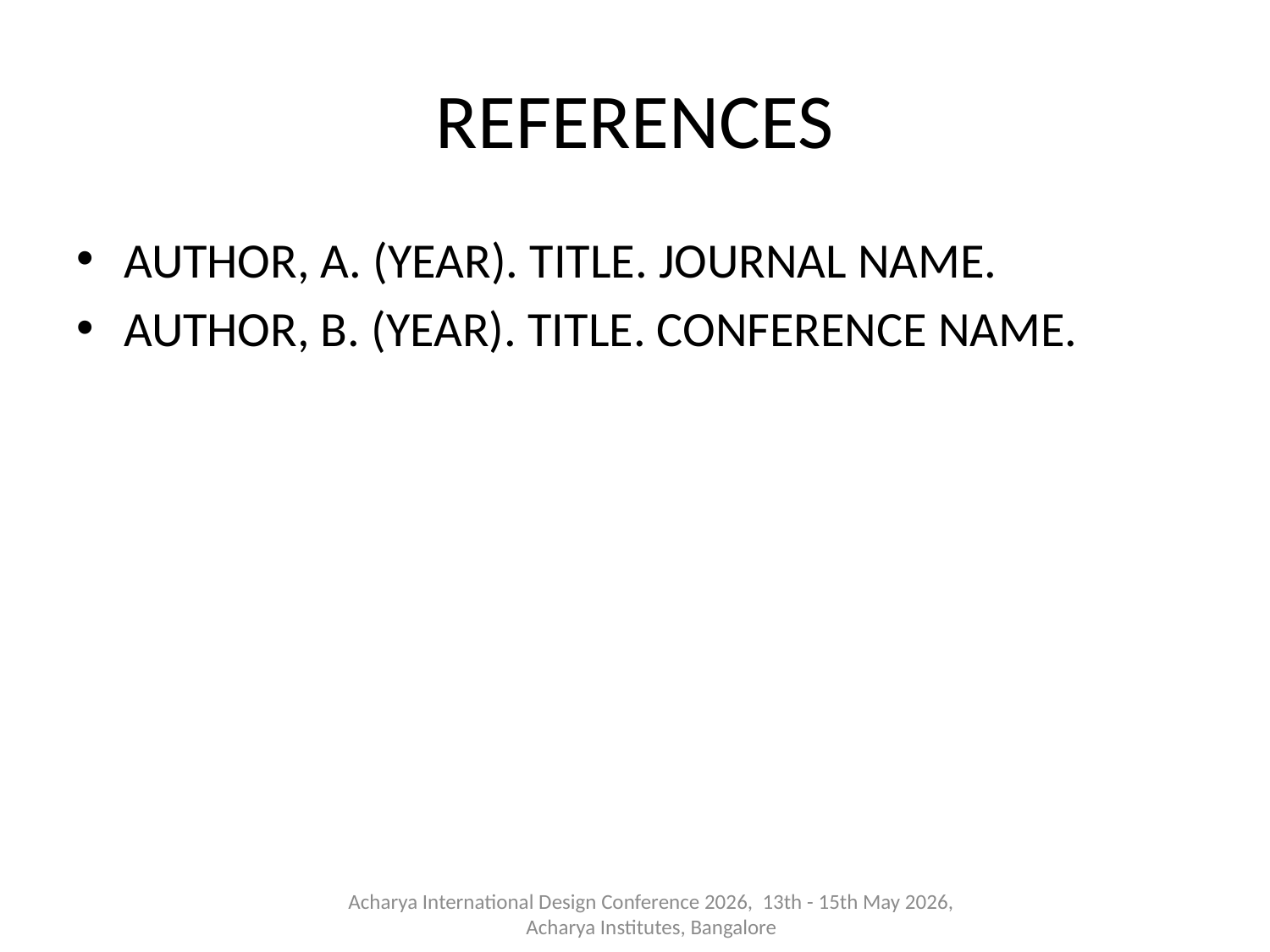

# REFERENCES
AUTHOR, A. (YEAR). TITLE. JOURNAL NAME.
AUTHOR, B. (YEAR). TITLE. CONFERENCE NAME.
Acharya International Design Conference 2026,  13th - 15th May 2026, Acharya Institutes, Bangalore